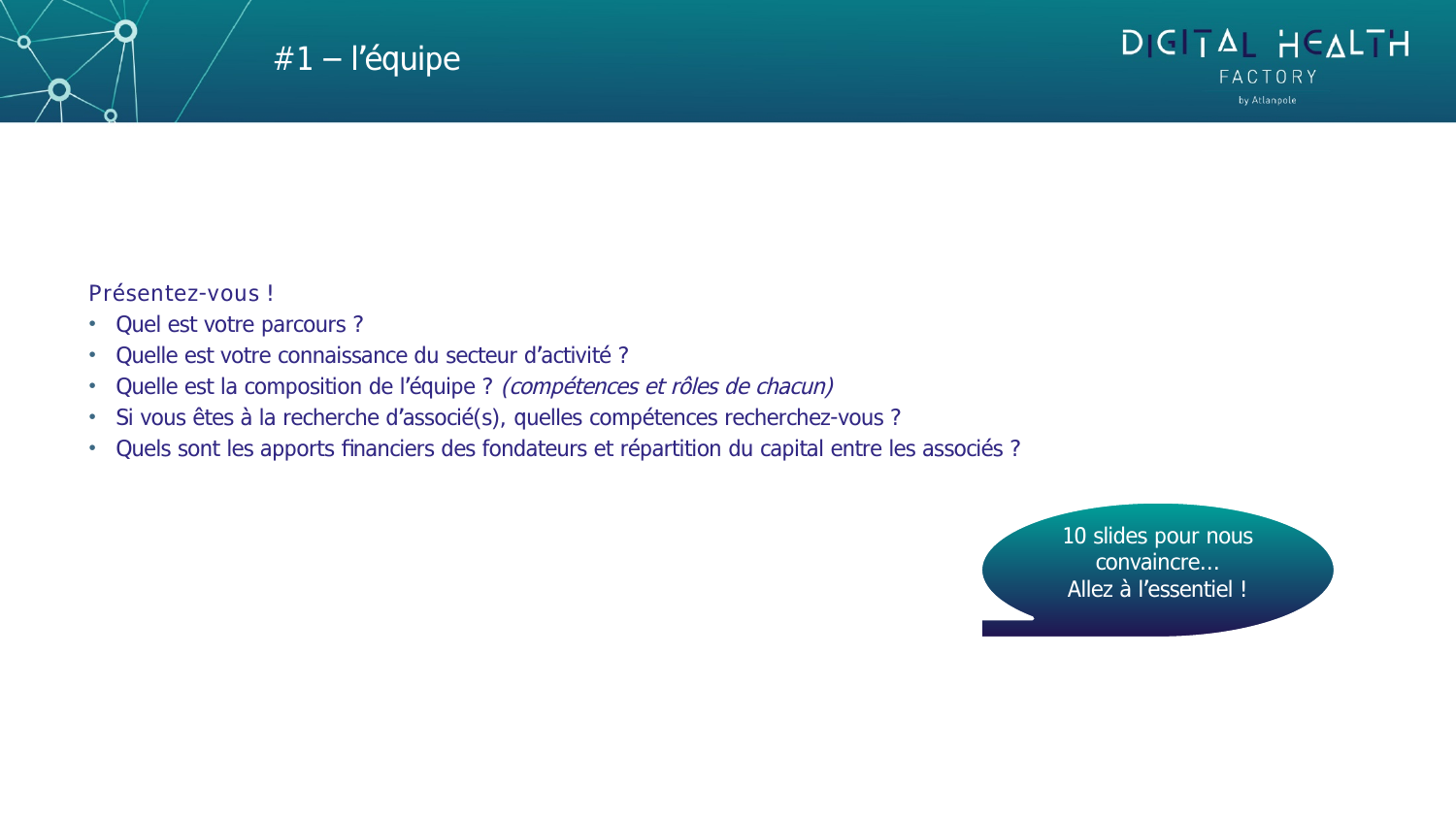

#1 – l’équipe

Présentez-vous !
Quel est votre parcours ?
Quelle est votre connaissance du secteur d’activité ?
Quelle est la composition de l’équipe ? (compétences et rôles de chacun)
Si vous êtes à la recherche d’associé(s), quelles compétences recherchez-vous ?
Quels sont les apports financiers des fondateurs et répartition du capital entre les associés ?

10 slides pour nous convaincre...
Allez à l’essentiel !